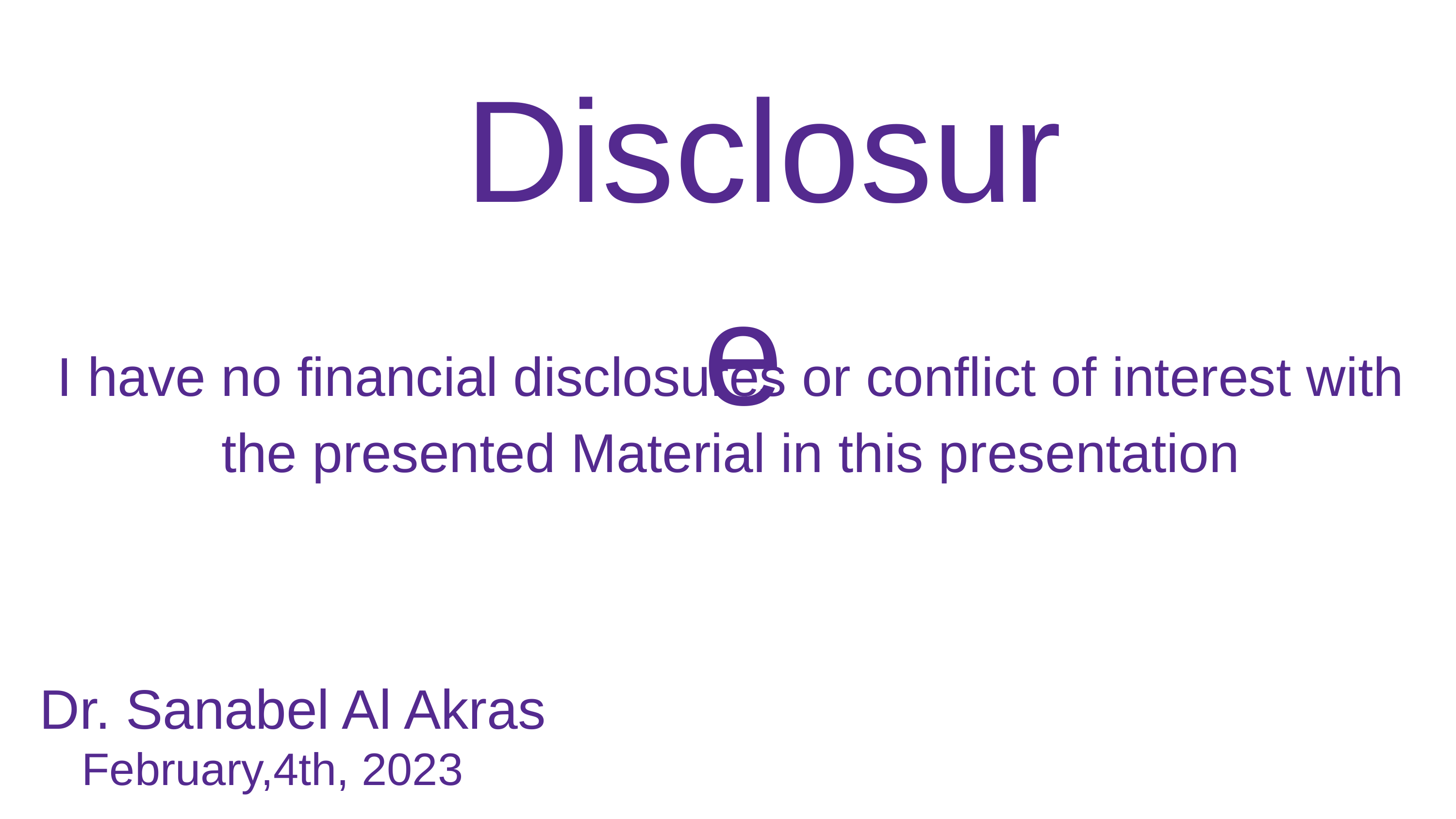

Disclosure
I have no financial disclosures or conflict of interest with the presented Material in this presentation
Dr. Sanabel Al Akras
February,4th, 2023